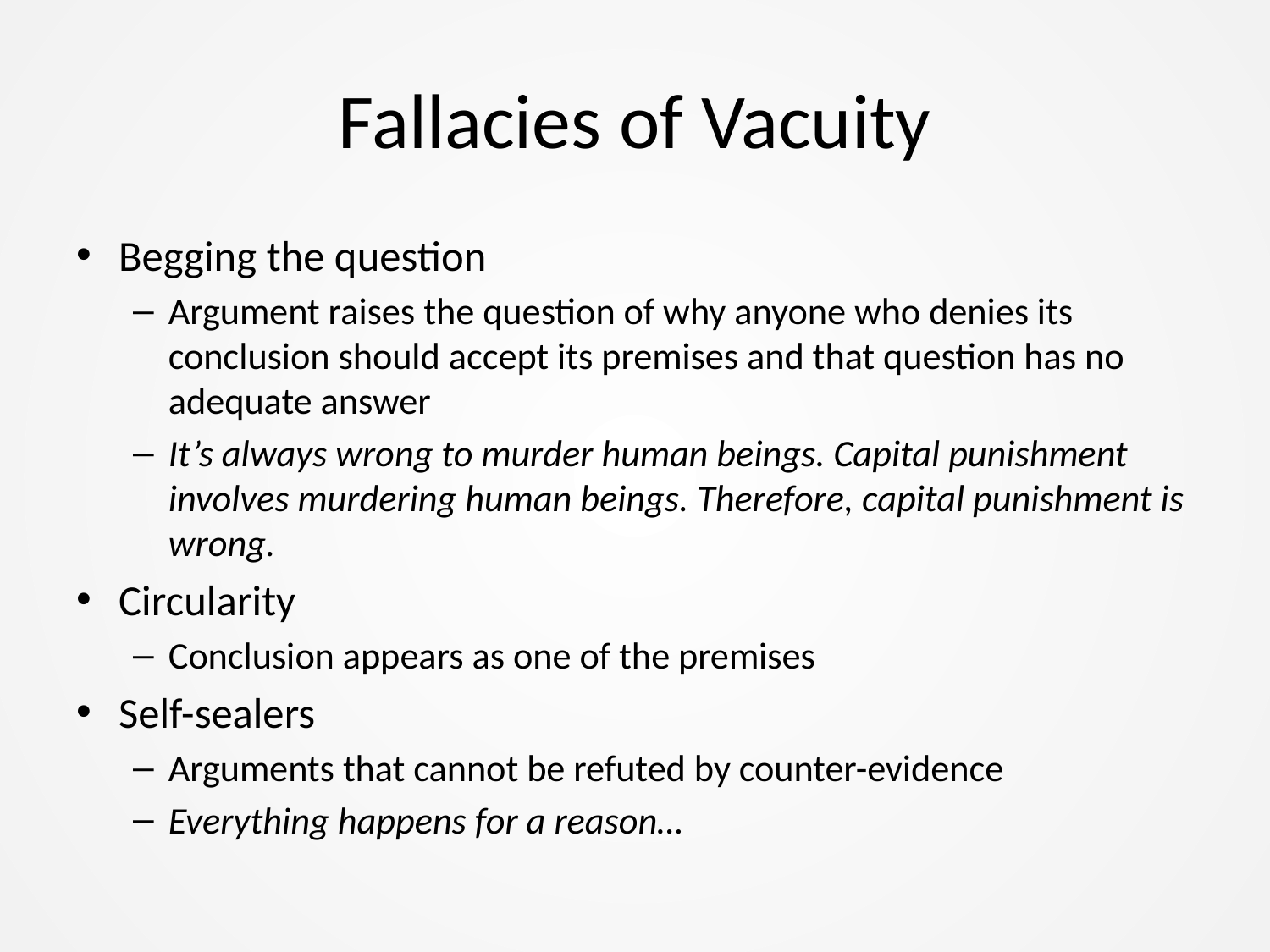

# Fallacies of Vacuity
Begging the question
Argument raises the question of why anyone who denies its conclusion should accept its premises and that question has no adequate answer
It’s always wrong to murder human beings. Capital punishment involves murdering human beings. Therefore, capital punishment is wrong.
Circularity
Conclusion appears as one of the premises
Self-sealers
Arguments that cannot be refuted by counter-evidence
Everything happens for a reason…